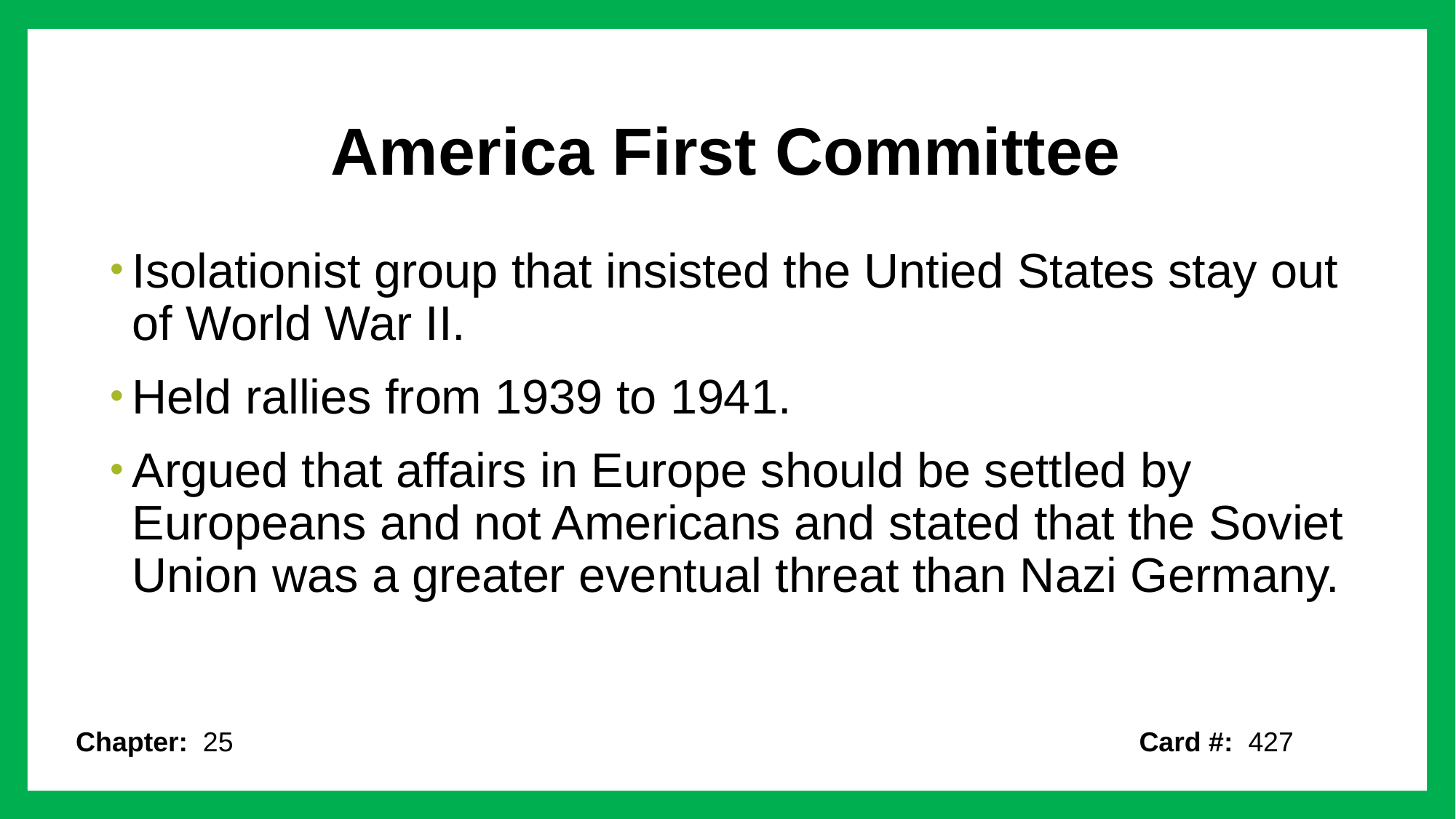

# America First Committee
Isolationist group that insisted the Untied States stay out of World War II.
Held rallies from 1939 to 1941.
Argued that affairs in Europe should be settled by Europeans and not Americans and stated that the Soviet Union was a greater eventual threat than Nazi Germany.
Card #:  427
Chapter:  25